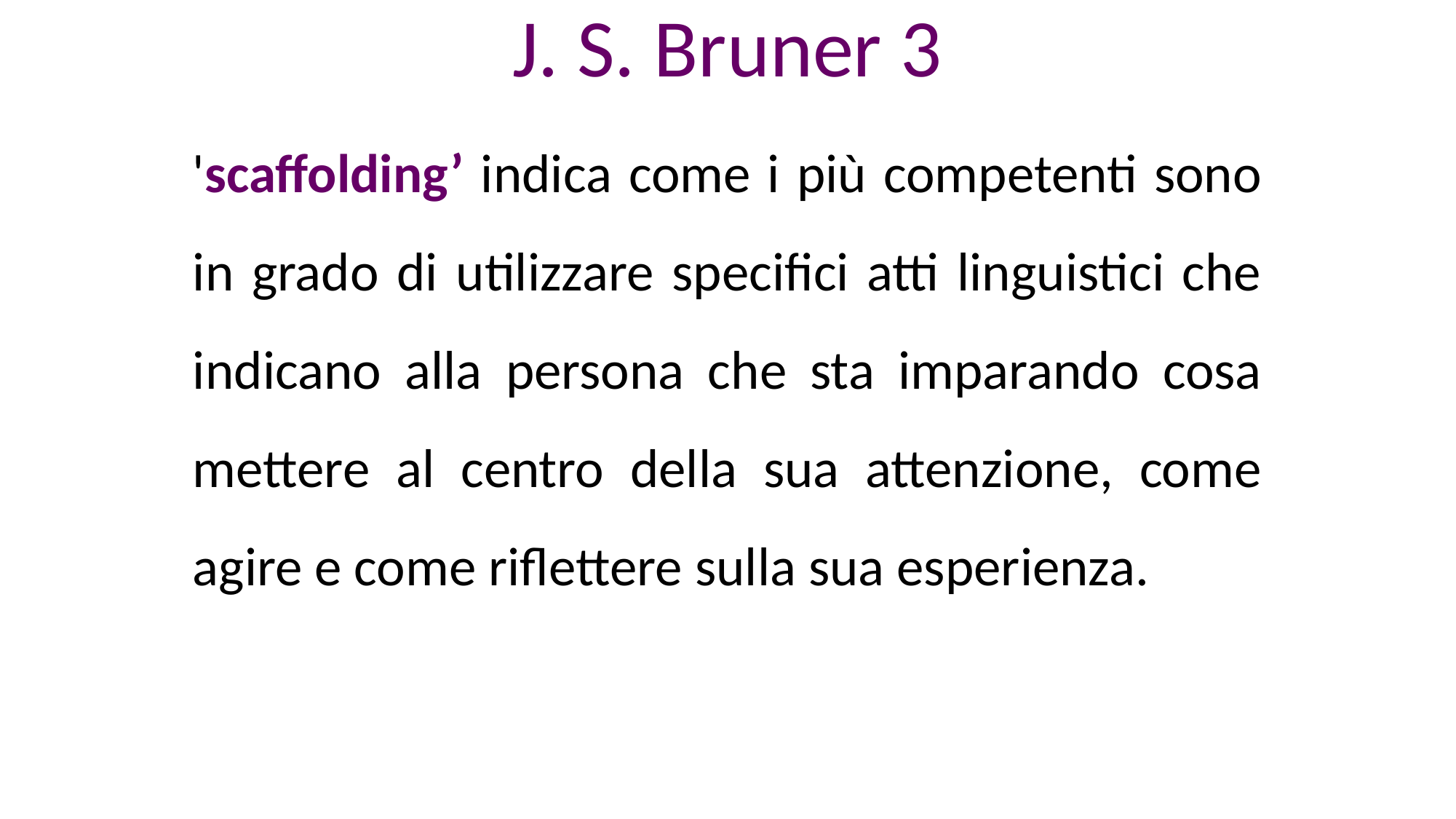

# J. S. Bruner 3
'scaffolding’ indica come i più competenti sono in grado di utilizzare specifici atti linguistici che indicano alla persona che sta imparando cosa mettere al centro della sua attenzione, come agire e come riflettere sulla sua esperienza.